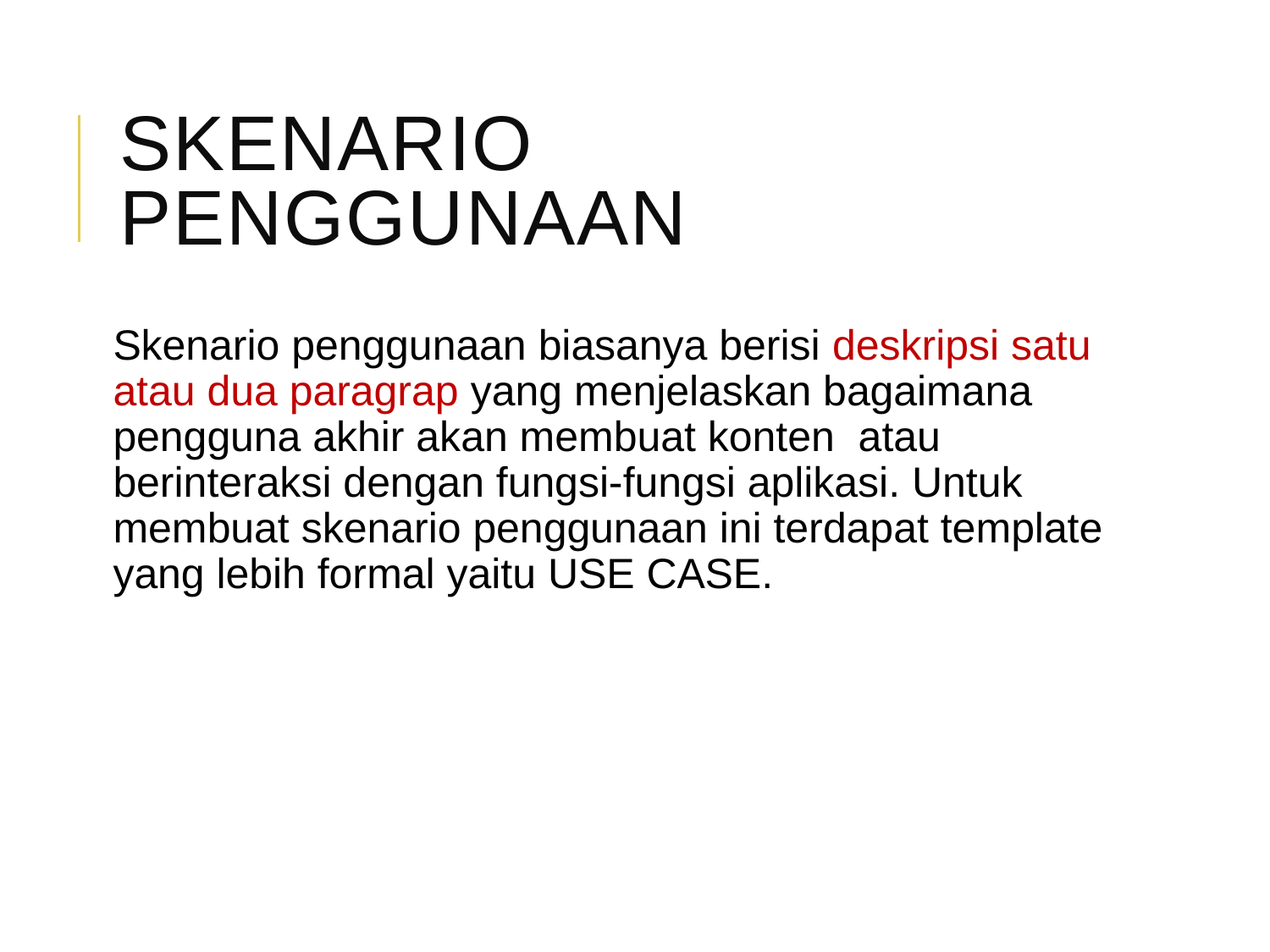

# Skenario Penggunaan
Skenario penggunaan biasanya berisi deskripsi satu atau dua paragrap yang menjelaskan bagaimana pengguna akhir akan membuat konten  atau berinteraksi dengan fungsi-fungsi aplikasi. Untuk membuat skenario penggunaan ini terdapat template yang lebih formal yaitu USE CASE.